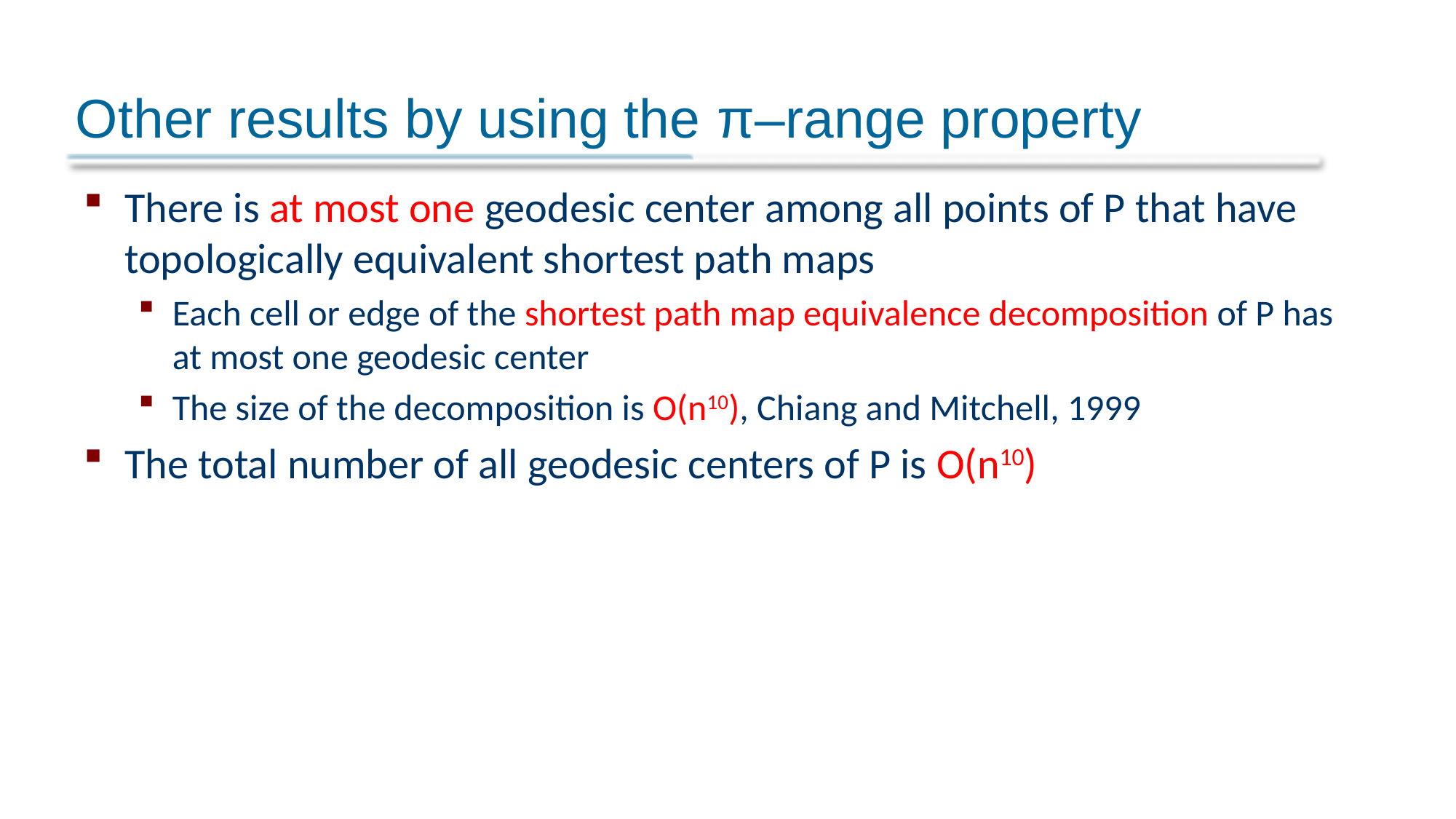

# Other results by using the π–range property
There is at most one geodesic center among all points of P that have topologically equivalent shortest path maps
Each cell or edge of the shortest path map equivalence decomposition of P has at most one geodesic center
The size of the decomposition is O(n10), Chiang and Mitchell, 1999
The total number of all geodesic centers of P is O(n10)